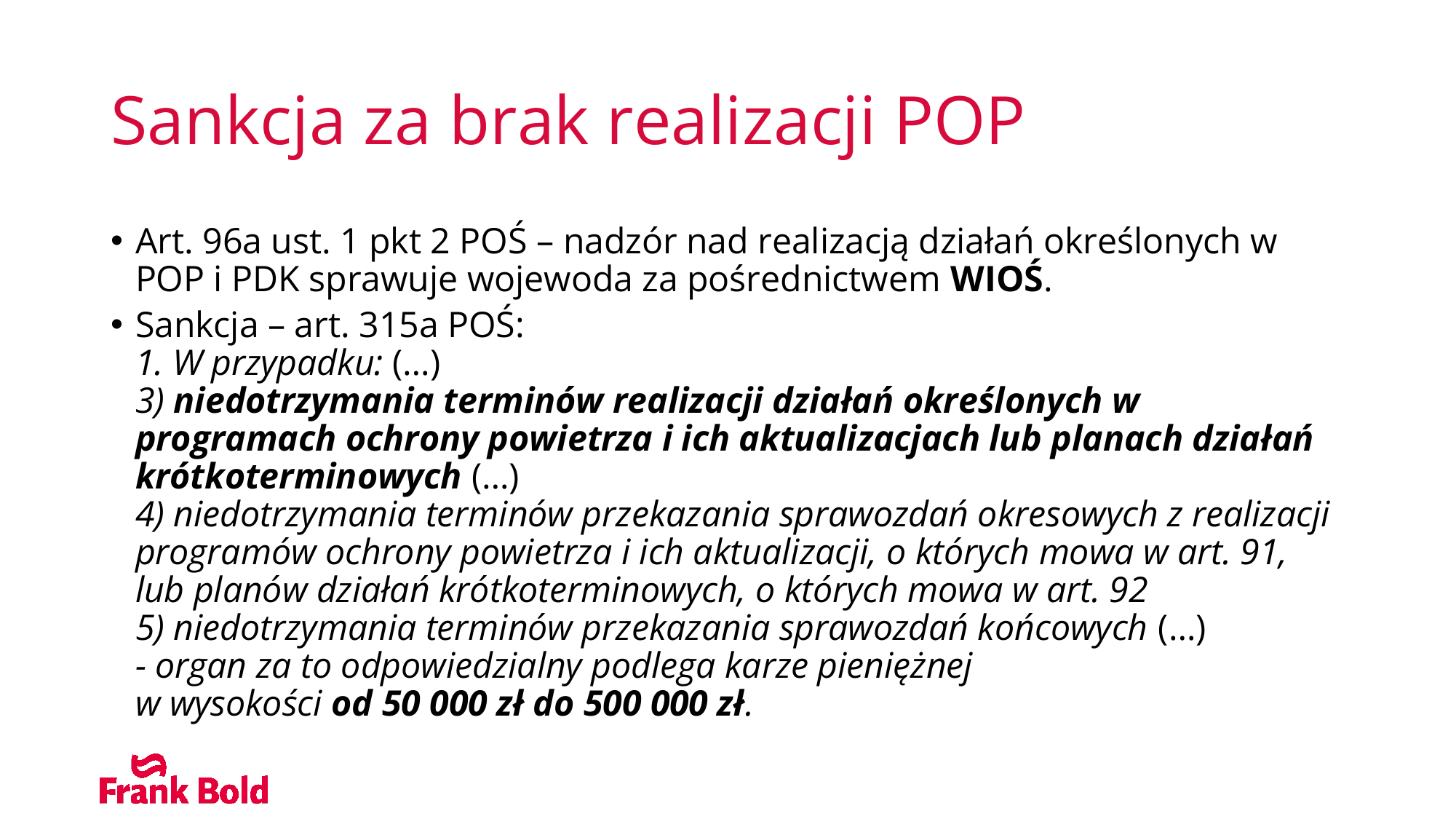

# Sankcja za brak realizacji POP
Art. 96a ust. 1 pkt 2 POŚ – nadzór nad realizacją działań określonych w POP i PDK sprawuje wojewoda za pośrednictwem WIOŚ.
Sankcja – art. 315a POŚ:
1. W przypadku: (…)
3) niedotrzymania terminów realizacji działań określonych w programach ochrony powietrza i ich aktualizacjach lub planach działań krótkoterminowych (…)
4) niedotrzymania terminów przekazania sprawozdań okresowych z realizacji programów ochrony powietrza i ich aktualizacji, o których mowa w art. 91, lub planów działań krótkoterminowych, o których mowa w art. 92
5) niedotrzymania terminów przekazania sprawozdań końcowych (…)
- organ za to odpowiedzialny podlega karze pieniężnej
w wysokości od 50 000 zł do 500 000 zł.